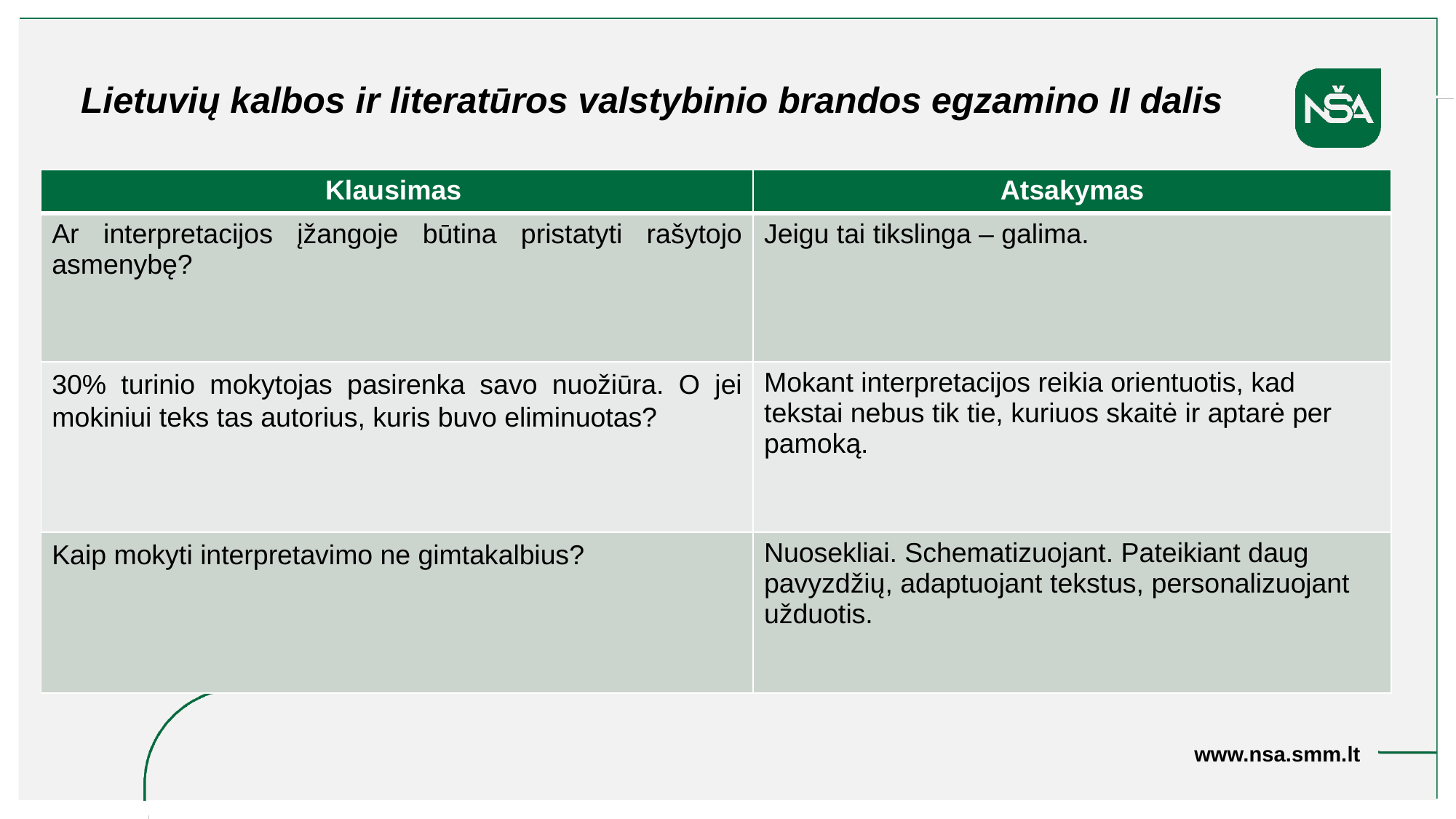

Lietuvių kalbos ir literatūros valstybinio brandos egzamino II dalis
| Klausimas | Atsakymas |
| --- | --- |
| Ar interpretacijos įžangoje būtina pristatyti rašytojo asmenybę? | Jeigu tai tikslinga – galima. |
| 30% turinio mokytojas pasirenka savo nuožiūra. O jei mokiniui teks tas autorius, kuris buvo eliminuotas? | Mokant interpretacijos reikia orientuotis, kad tekstai nebus tik tie, kuriuos skaitė ir aptarė per pamoką. |
| Kaip mokyti interpretavimo ne gimtakalbius? | Nuosekliai. Schematizuojant. Pateikiant daug pavyzdžių, adaptuojant tekstus, personalizuojant užduotis. |